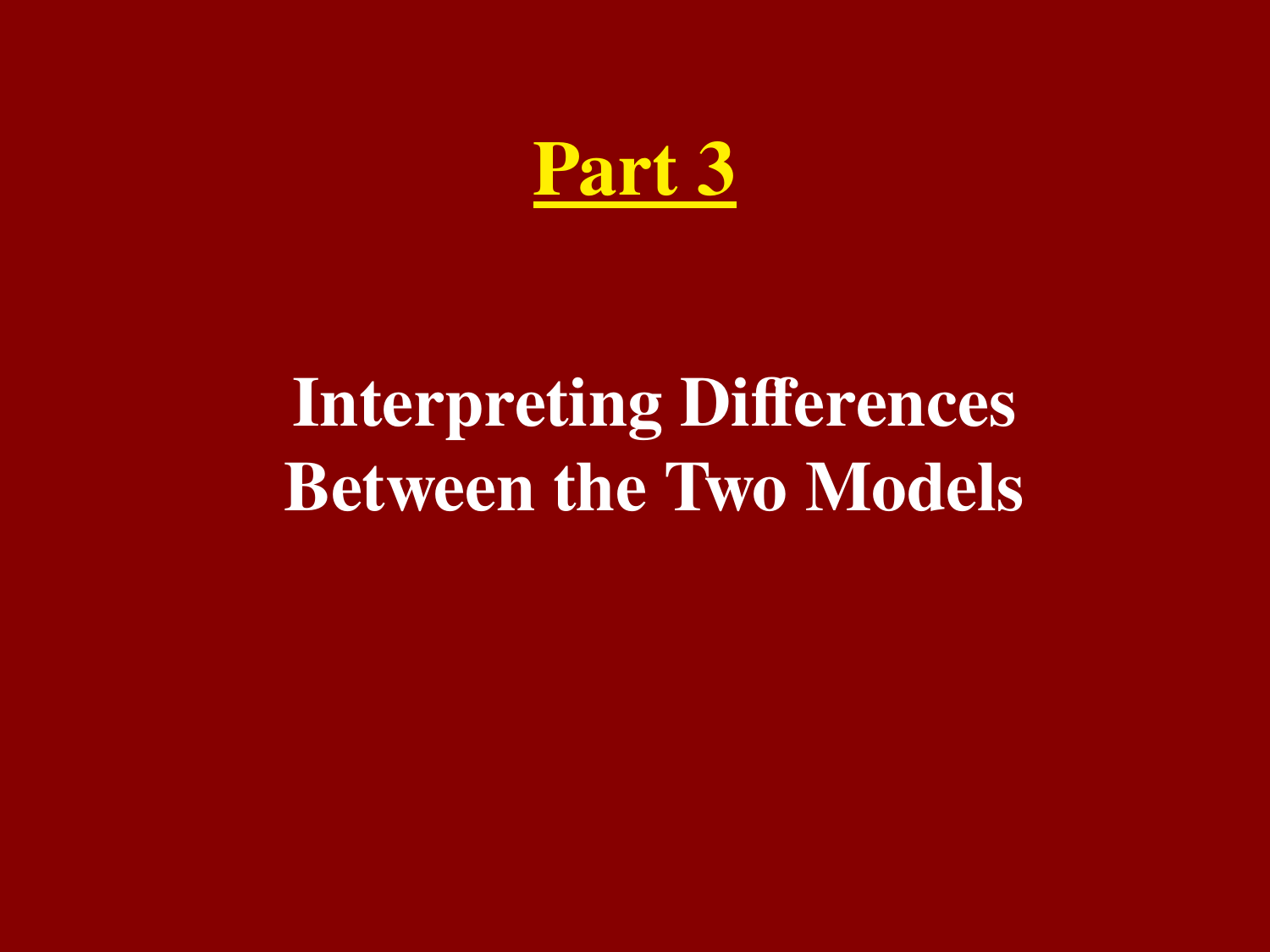

# Part 3
Interpreting Differences
Between the Two Models